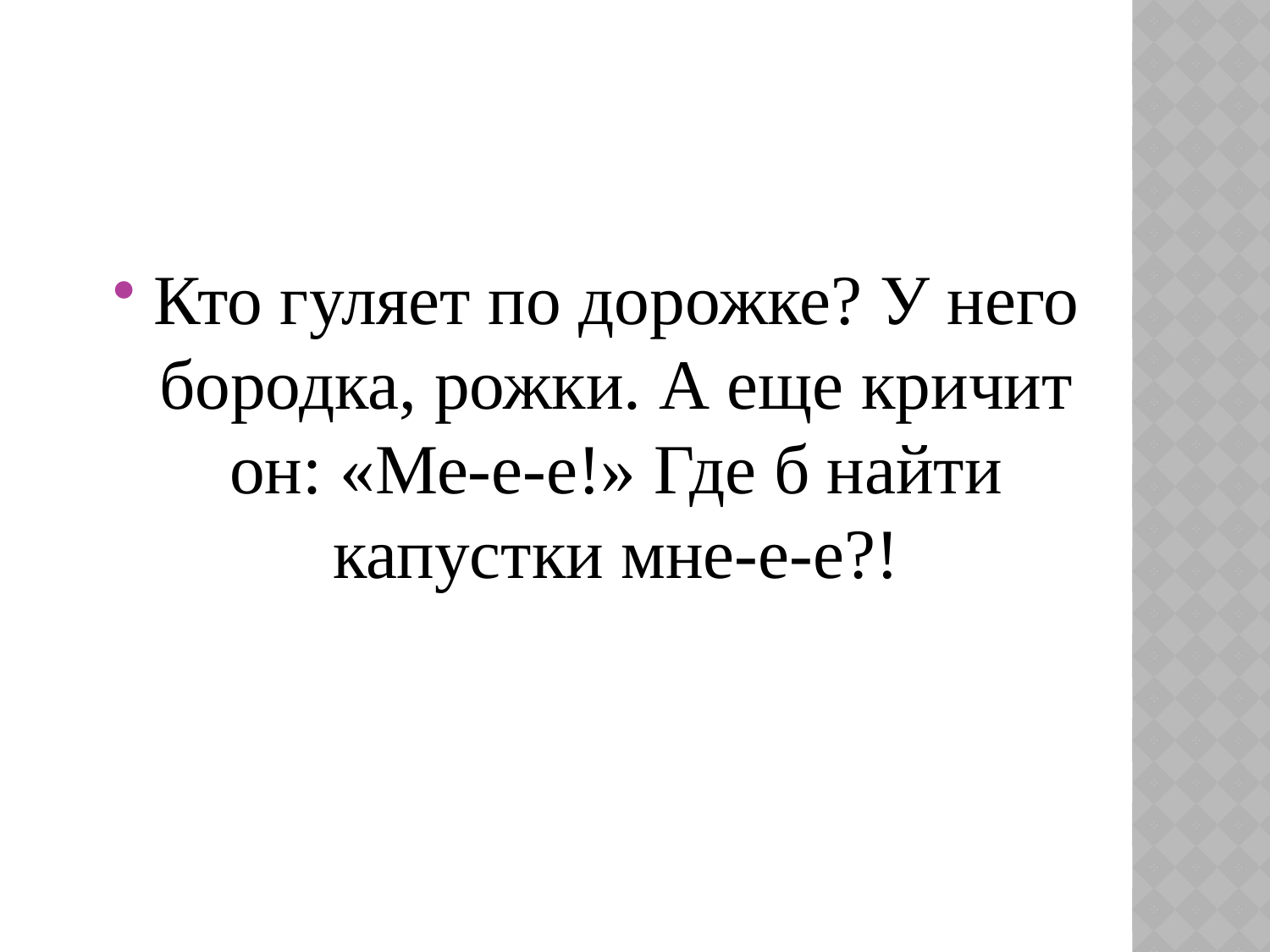

#
Кто гуляет по дорожке? У него бородка, рожки. А еще кричит он: «Ме-е-е!» Где б найти капустки мне-е-е?!